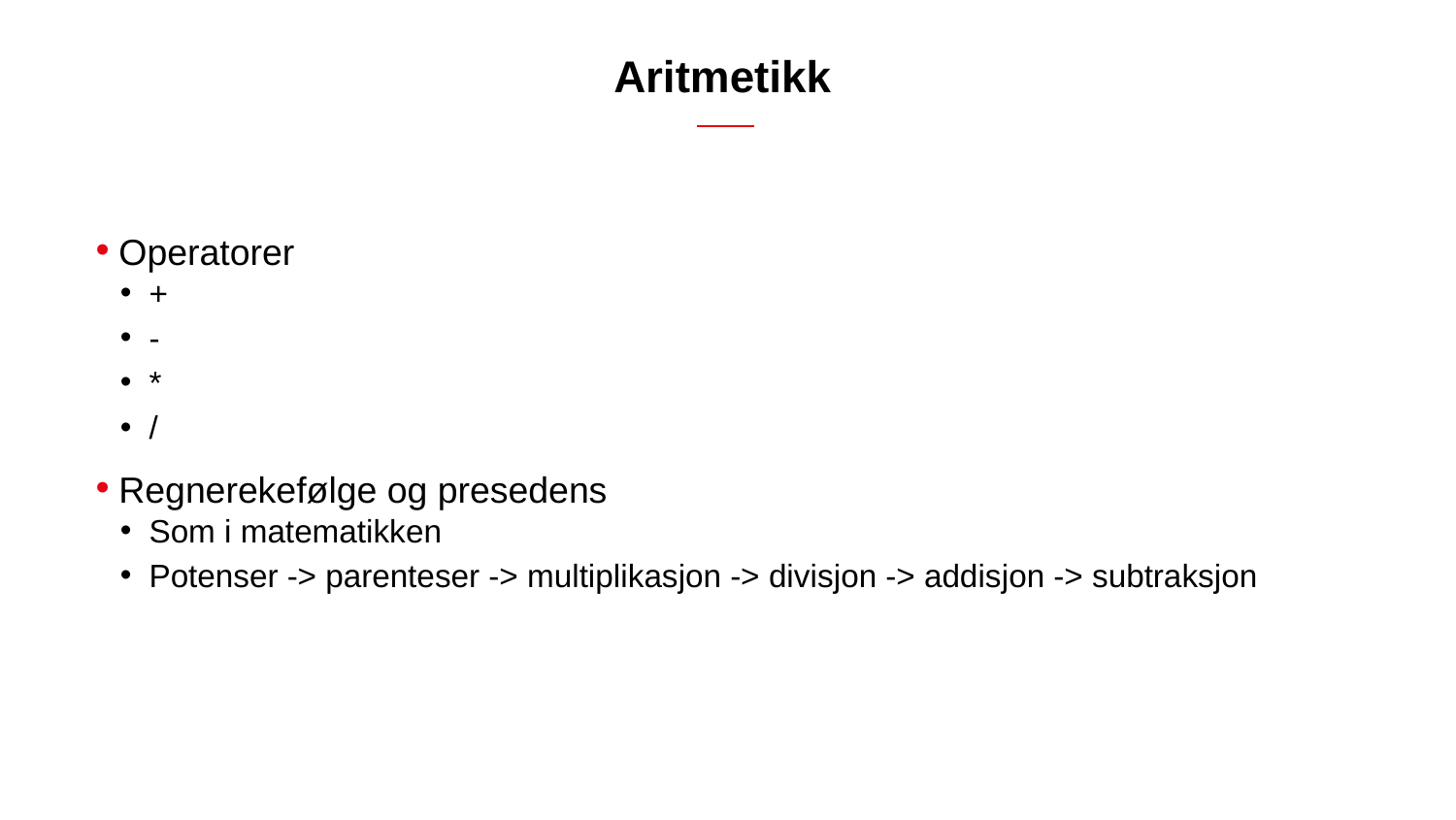

# Aritmetikk
Operatorer
+
-
*
/
Regnerekefølge og presedens
Som i matematikken
Potenser -> parenteser -> multiplikasjon -> divisjon -> addisjon -> subtraksjon